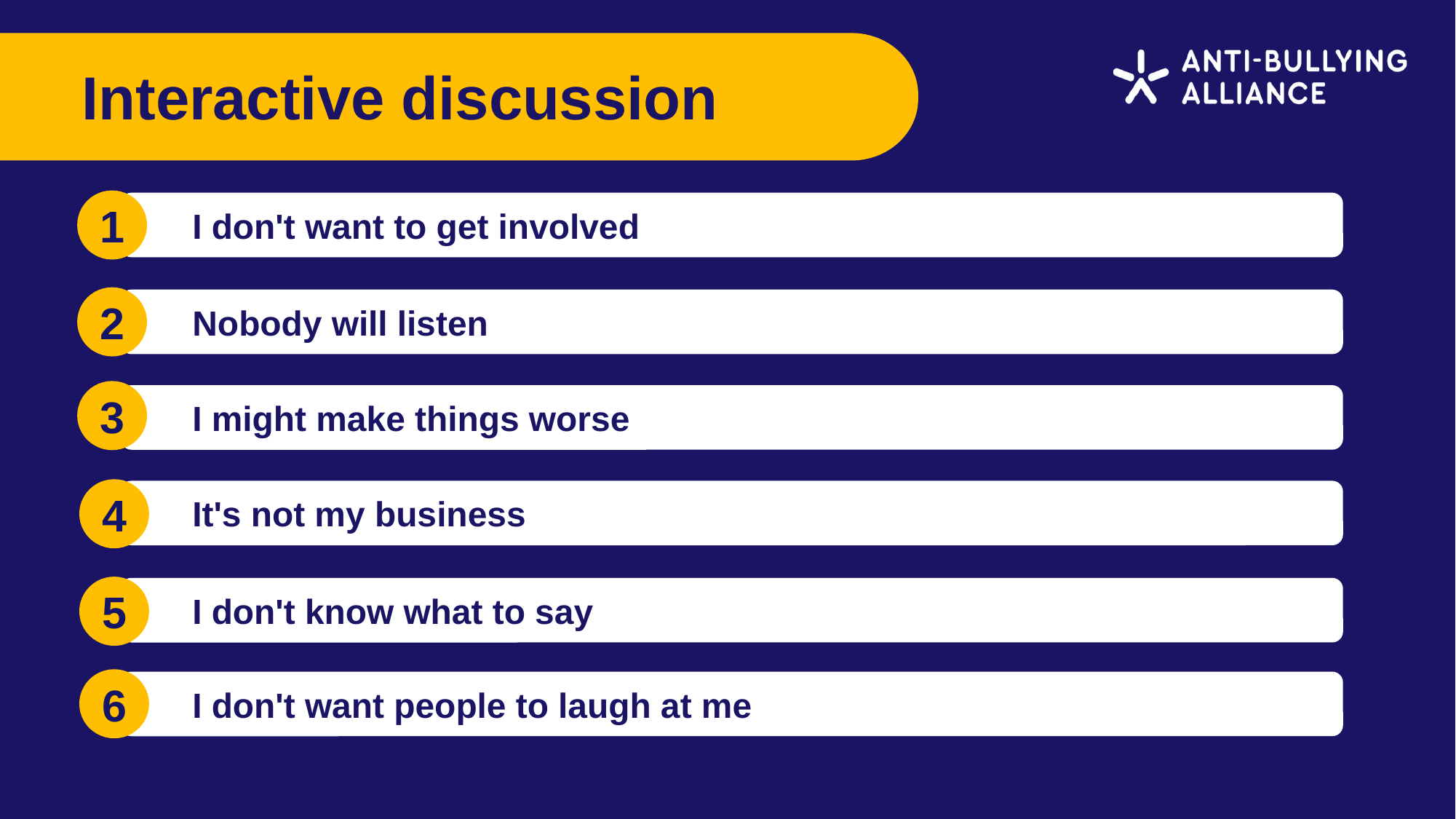

Interactive discussion
1
      I don't want to get involved
2
      Nobody will listen
3
      I might make things worse
      It's not my business
4
      I don't know what to say
5
6
      I don't want people to laugh at me